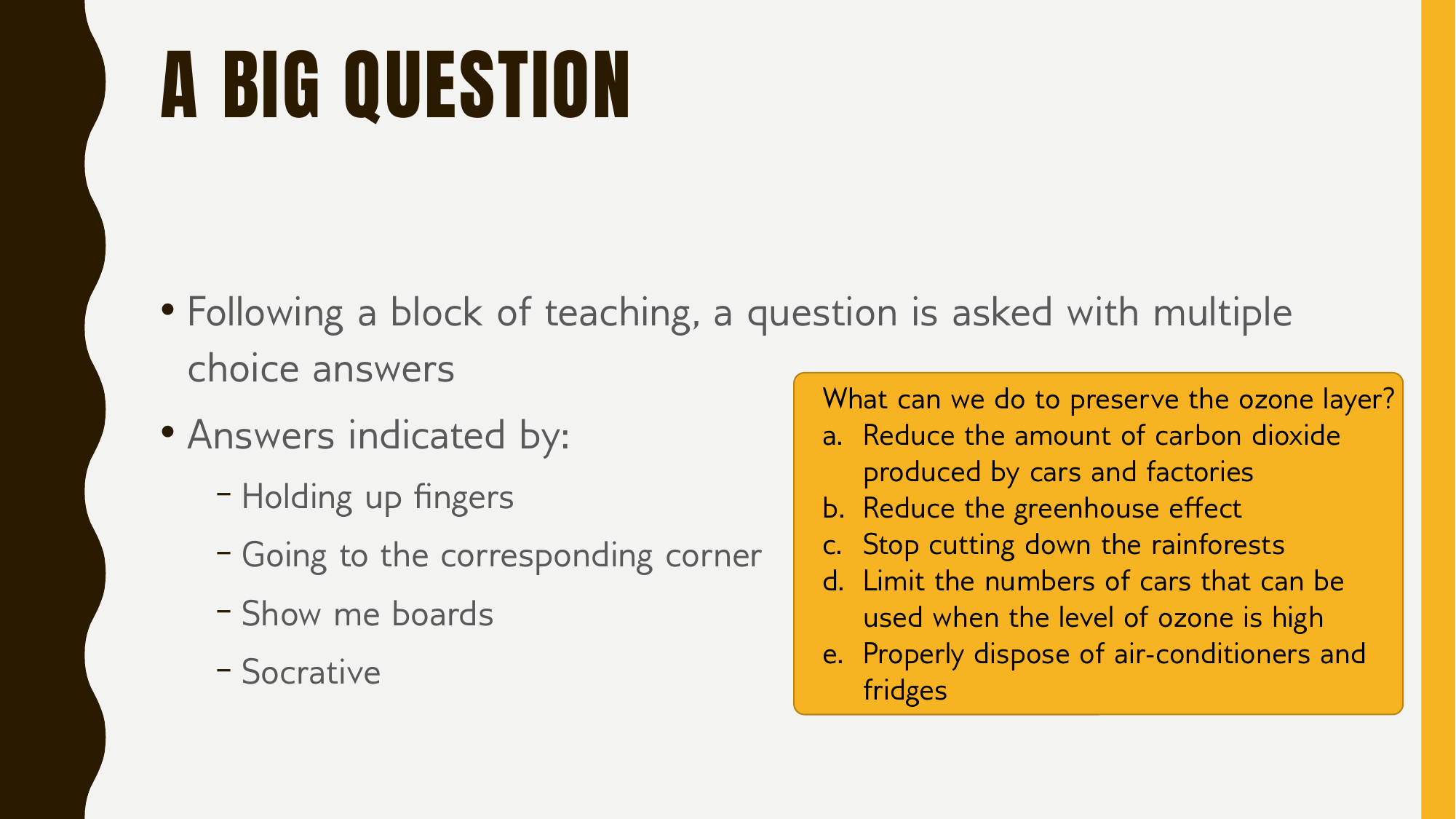

# A Big question
Following a block of teaching, a question is asked with multiple choice answers
Answers indicated by:
Holding up fingers
Going to the corresponding corner
Show me boards
Socrative

What can we do to preserve the ozone layer?
Reduce the amount of carbon dioxide produced by cars and factories
Reduce the greenhouse effect
Stop cutting down the rainforests
Limit the numbers of cars that can be used when the level of ozone is high
Properly dispose of air-conditioners and fridges